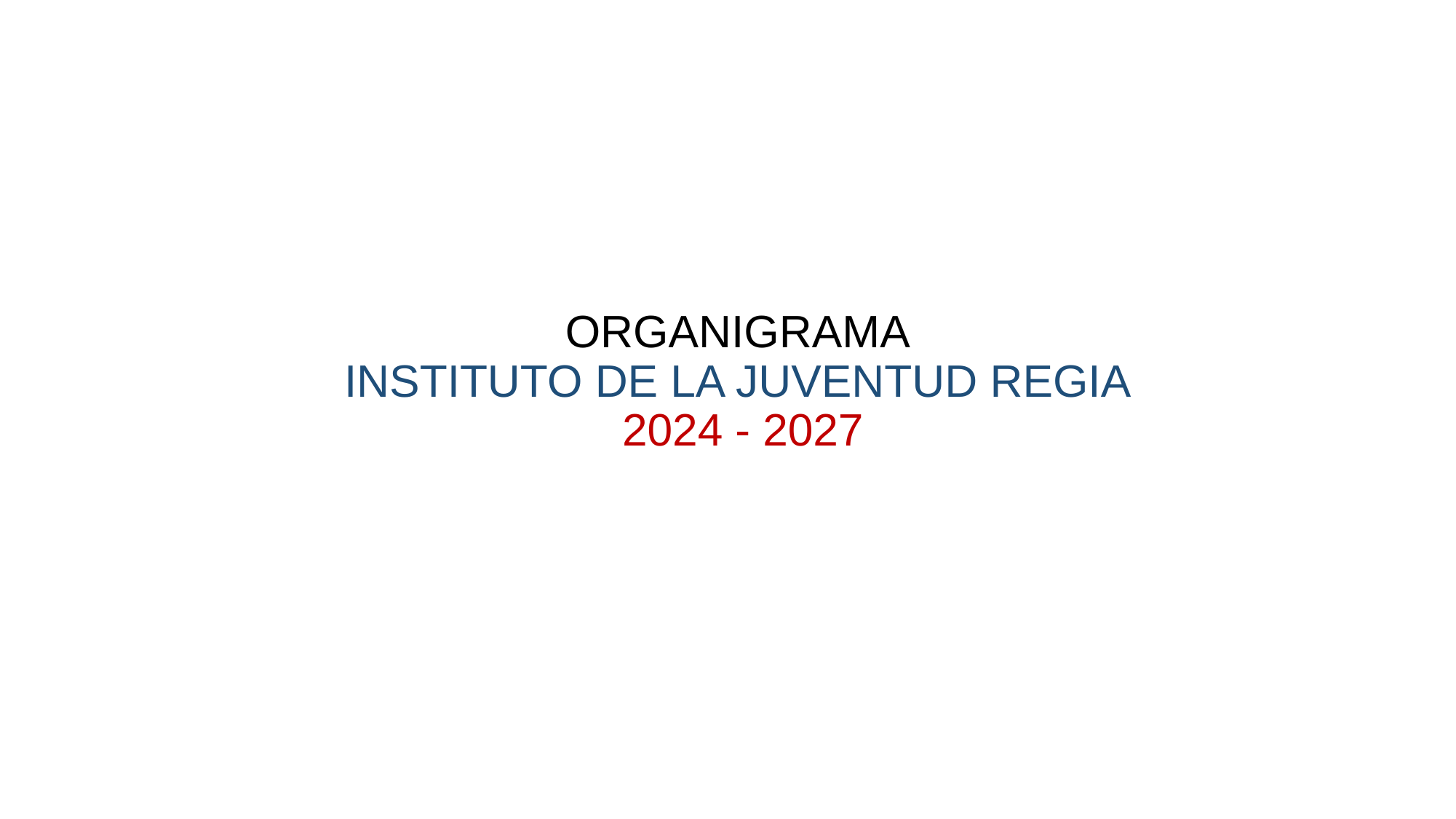

# ORGANIGRAMA INSTITUTO DE LA JUVENTUD REGIA 2024 - 2027